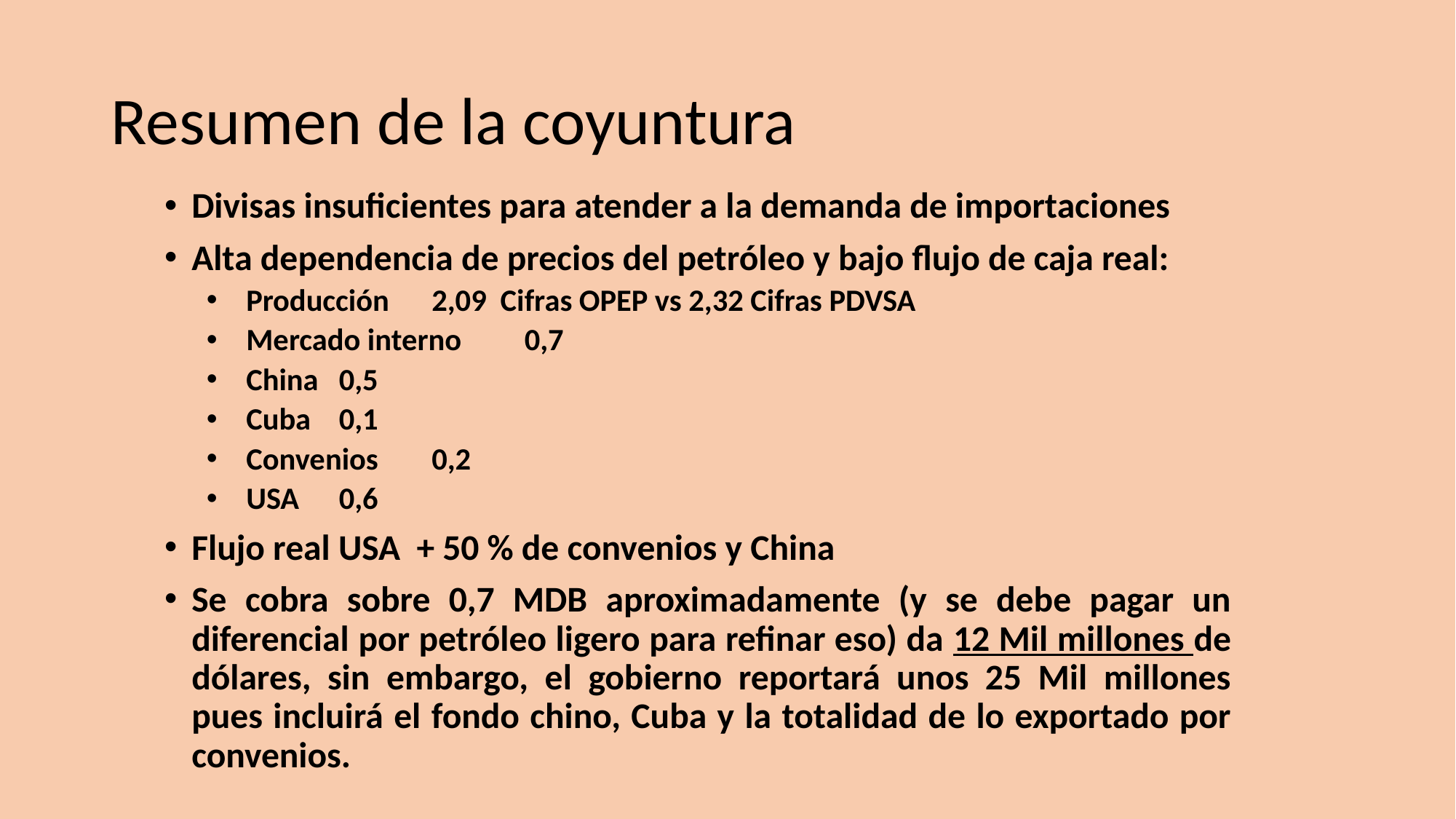

# Resumen de la coyuntura
Divisas insuficientes para atender a la demanda de importaciones
Alta dependencia de precios del petróleo y bajo flujo de caja real:
Producción 		2,09  Cifras OPEP vs 2,32 Cifras PDVSA
Mercado interno		0,7
China			0,5
Cuba			0,1
Convenios			0,2
USA			0,6
Flujo real USA  + 50 % de convenios y China
Se cobra sobre 0,7 MDB aproximadamente (y se debe pagar un diferencial por petróleo ligero para refinar eso) da 12 Mil millones de dólares, sin embargo, el gobierno reportará unos 25 Mil millones pues incluirá el fondo chino, Cuba y la totalidad de lo exportado por convenios.